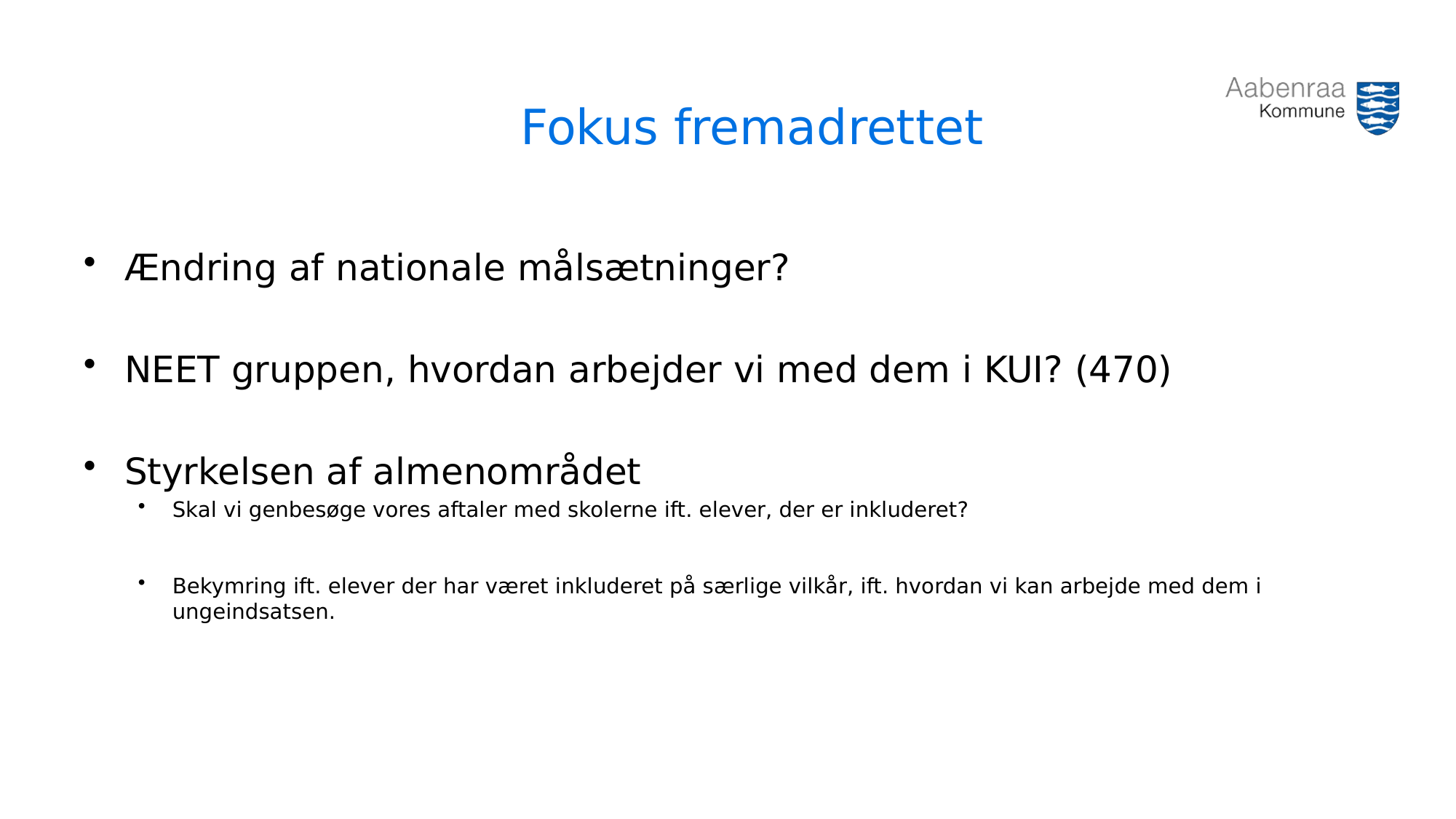

# Fokus fremadrettet
Ændring af nationale målsætninger?

NEET gruppen, hvordan arbejder vi med dem i KUI? (470)

Styrkelsen af almenområdet
Skal vi genbesøge vores aftaler med skolerne ift. elever, der er inkluderet?

Bekymring ift. elever der har været inkluderet på særlige vilkår, ift. hvordan vi kan arbejde med dem i ungeindsatsen.